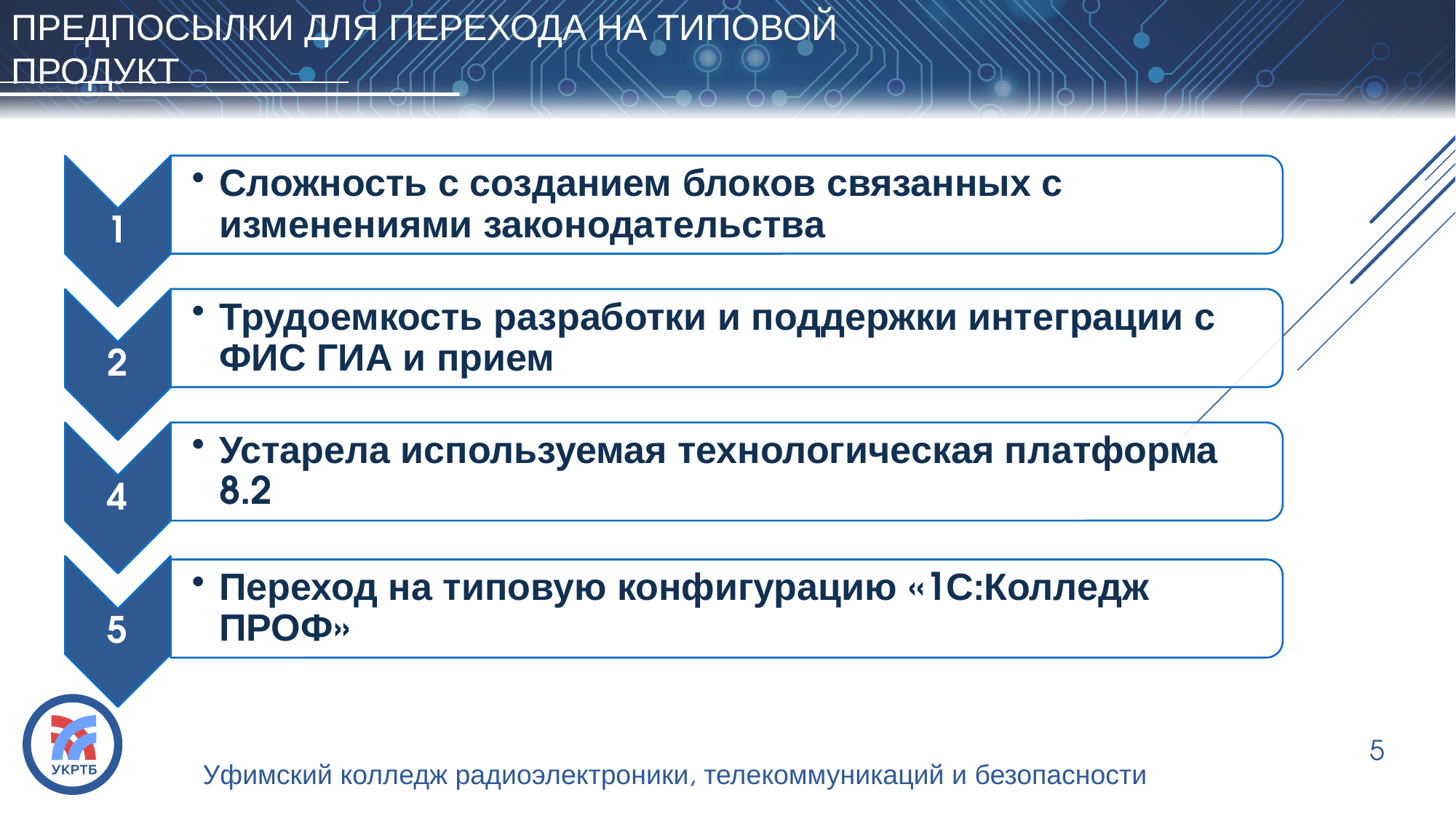

# Предпосылки для перехода на типовой продукт
1
Сложность с созданием блоков связанных с изменениями законодательства
2
Трудоемкость разработки и поддержки интеграции с ФИС ГИА и прием
4
Устарела используемая технологическая платформа 8.2
5
Переход на типовую конфигурацию «1С:Колледж ПРОФ»
5